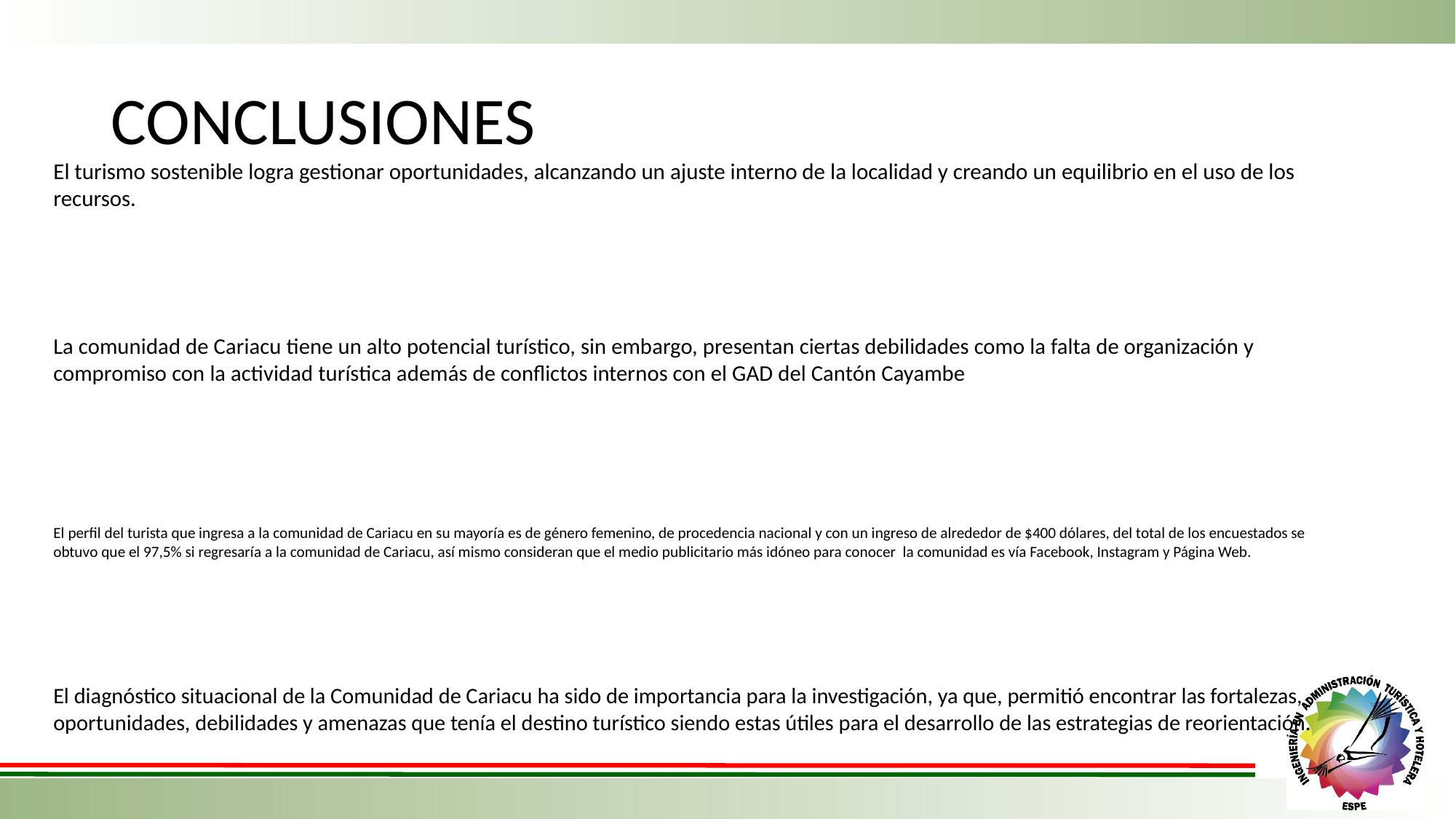

# CONCLUSIONES
El turismo sostenible logra gestionar oportunidades, alcanzando un ajuste interno de la localidad y creando un equilibrio en el uso de los recursos.
La comunidad de Cariacu tiene un alto potencial turístico, sin embargo, presentan ciertas debilidades como la falta de organización y compromiso con la actividad turística además de conflictos internos con el GAD del Cantón Cayambe
El perfil del turista que ingresa a la comunidad de Cariacu en su mayoría es de género femenino, de procedencia nacional y con un ingreso de alrededor de $400 dólares, del total de los encuestados se obtuvo que el 97,5% si regresaría a la comunidad de Cariacu, así mismo consideran que el medio publicitario más idóneo para conocer  la comunidad es vía Facebook, Instagram y Página Web.
El diagnóstico situacional de la Comunidad de Cariacu ha sido de importancia para la investigación, ya que, permitió encontrar las fortalezas, oportunidades, debilidades y amenazas que tenía el destino turístico siendo estas útiles para el desarrollo de las estrategias de reorientación.